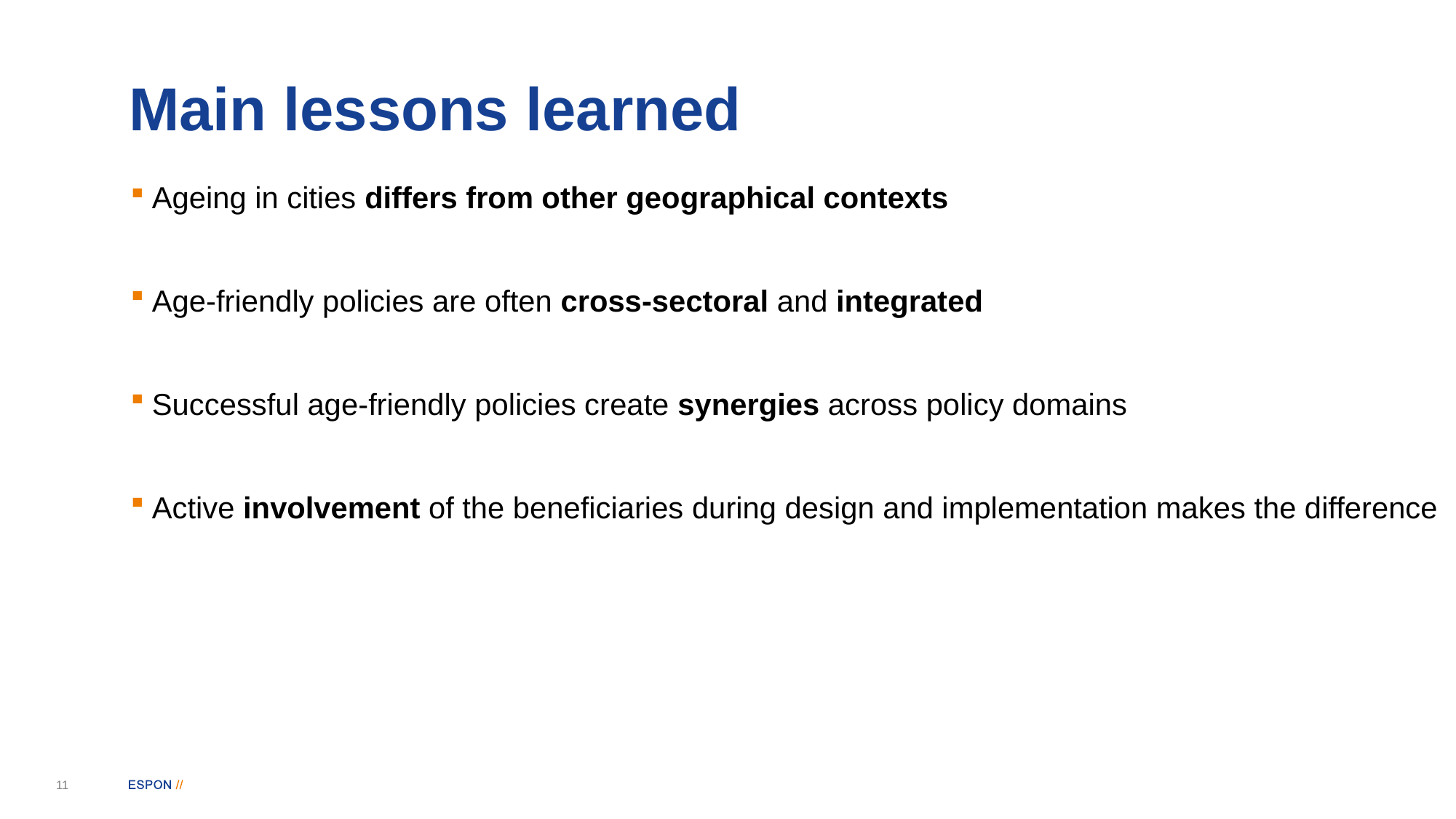

# Main lessons learned
Ageing in cities differs from other geographical contexts

Age-friendly policies are often cross-sectoral and integrated

Successful age-friendly policies create synergies across policy domains

Active involvement of the beneficiaries during design and implementation makes the difference

11